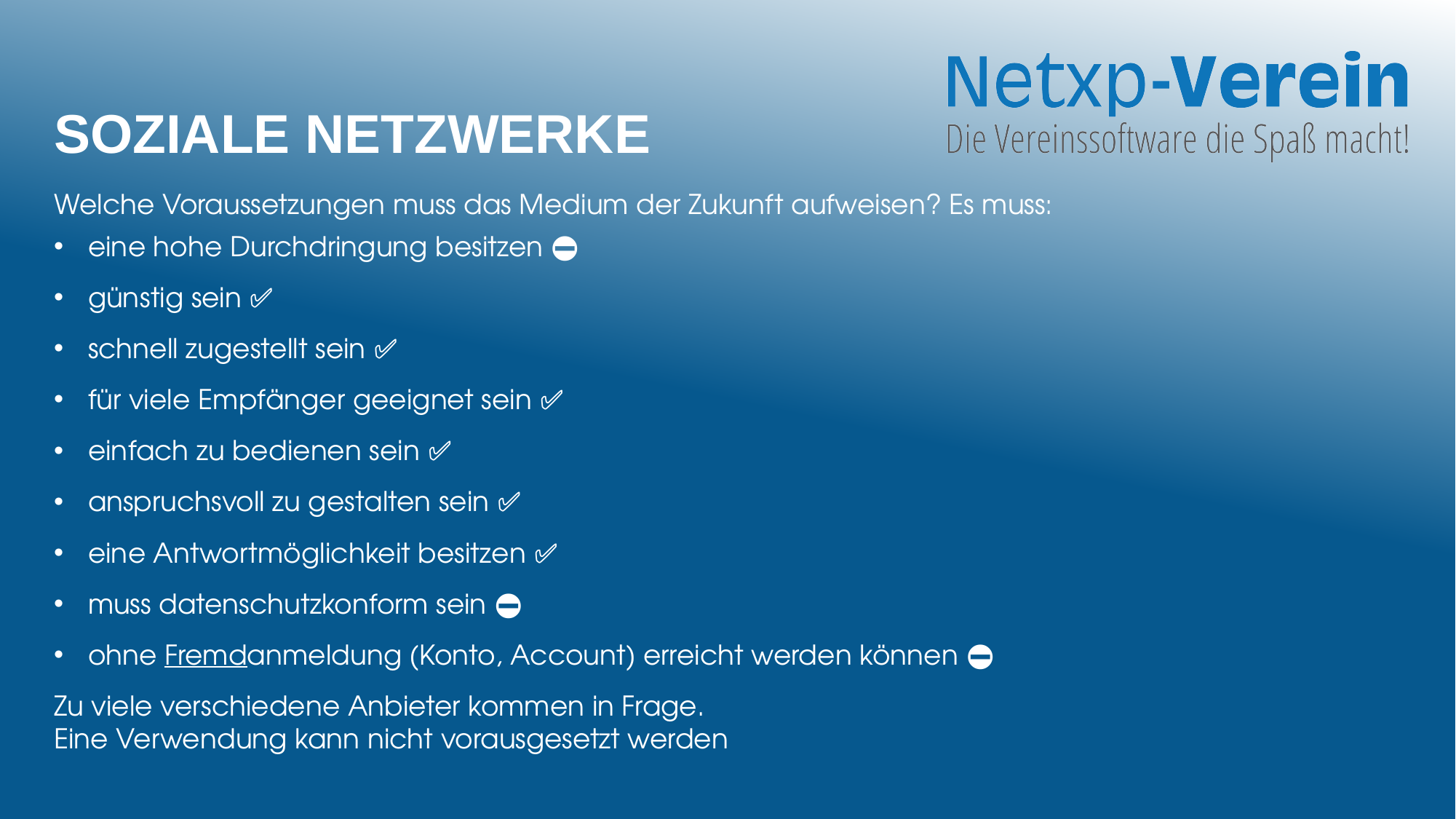

# Soziale Netzwerke
Welche Voraussetzungen muss das Medium der Zukunft aufweisen? Es muss:
eine hohe Durchdringung besitzen ⛔
günstig sein ✅
schnell zugestellt sein ✅
für viele Empfänger geeignet sein ✅
einfach zu bedienen sein ✅
anspruchsvoll zu gestalten sein ✅
eine Antwortmöglichkeit besitzen ✅
muss datenschutzkonform sein ⛔
ohne Fremdanmeldung (Konto, Account) erreicht werden können ⛔
Zu viele verschiedene Anbieter kommen in Frage.
Eine Verwendung kann nicht vorausgesetzt werden